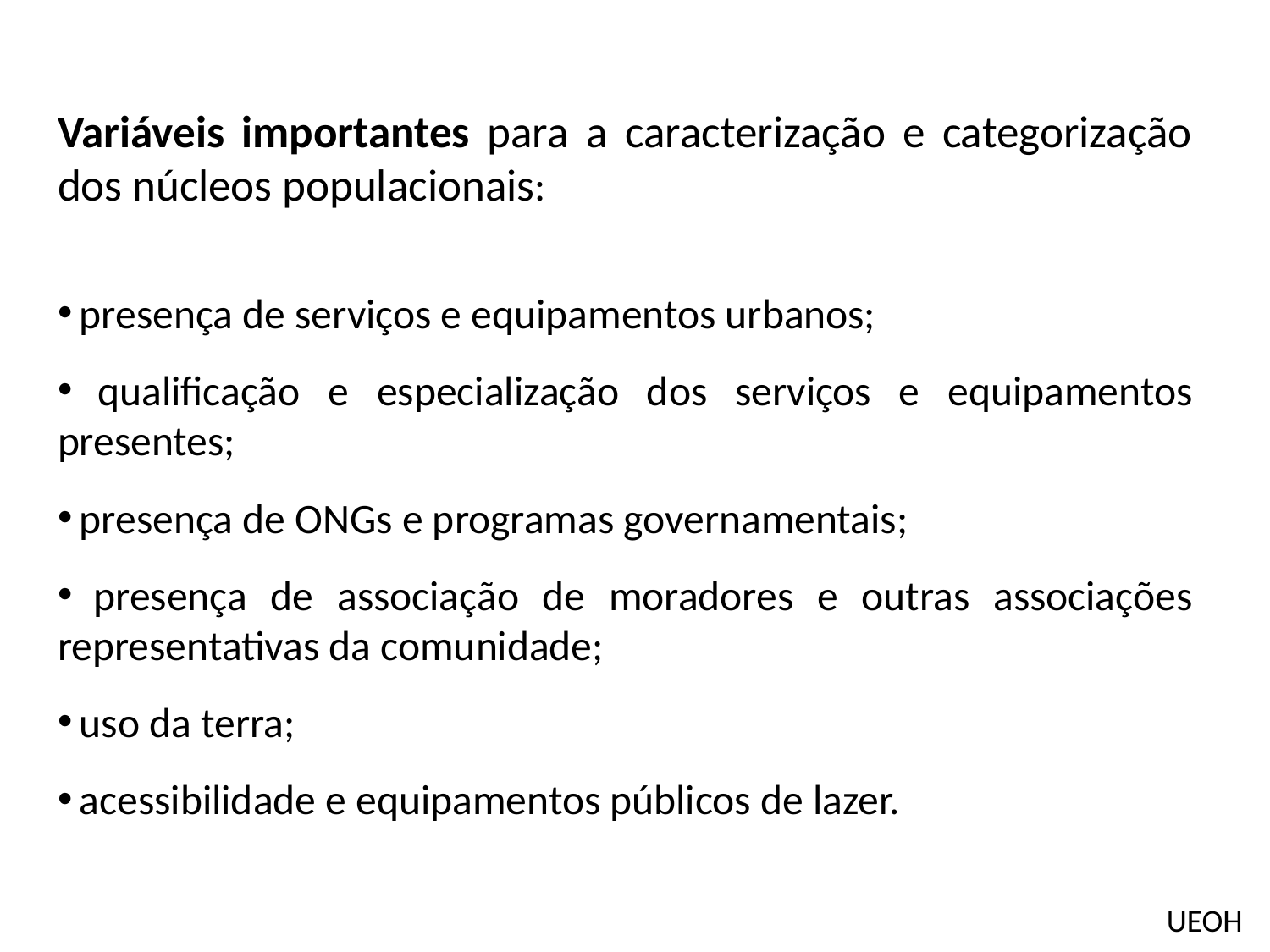

Variáveis importantes para a caracterização e categorização dos núcleos populacionais:

 presença de serviços e equipamentos urbanos;
 qualificação e especialização dos serviços e equipamentos presentes;
 presença de ONGs e programas governamentais;
 presença de associação de moradores e outras associações representativas da comunidade;
 uso da terra;
 acessibilidade e equipamentos públicos de lazer.

UEOH